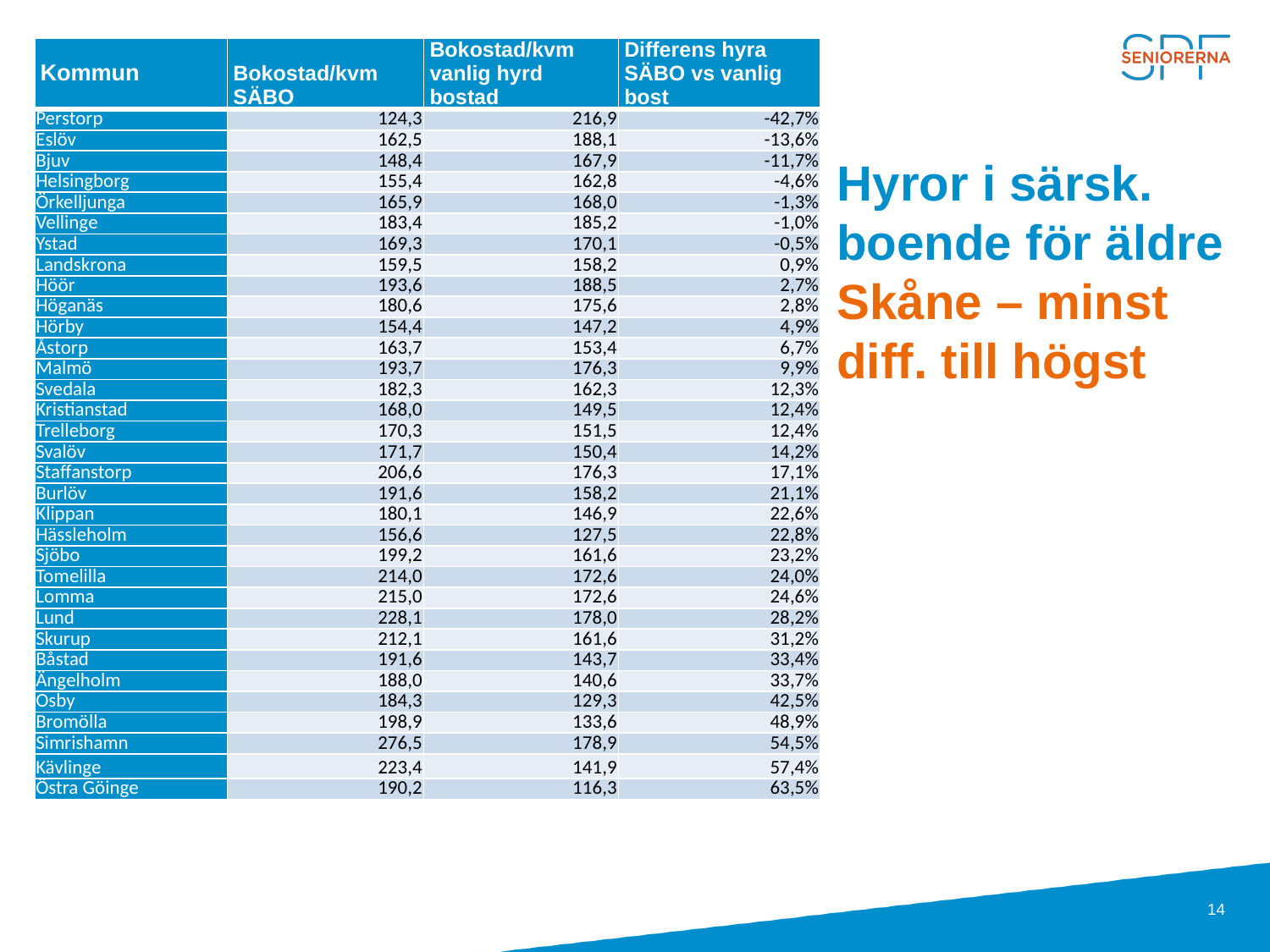

| Kommun | Bokostad/kvm SÄBO | Bokostad/kvm vanlig hyrd bostad | Differens hyra SÄBO vs vanlig bost |
| --- | --- | --- | --- |
| Perstorp | 124,3 | 216,9 | -42,7% |
| Eslöv | 162,5 | 188,1 | -13,6% |
| Bjuv | 148,4 | 167,9 | -11,7% |
| Helsingborg | 155,4 | 162,8 | -4,6% |
| Örkelljunga | 165,9 | 168,0 | -1,3% |
| Vellinge | 183,4 | 185,2 | -1,0% |
| Ystad | 169,3 | 170,1 | -0,5% |
| Landskrona | 159,5 | 158,2 | 0,9% |
| Höör | 193,6 | 188,5 | 2,7% |
| Höganäs | 180,6 | 175,6 | 2,8% |
| Hörby | 154,4 | 147,2 | 4,9% |
| Åstorp | 163,7 | 153,4 | 6,7% |
| Malmö | 193,7 | 176,3 | 9,9% |
| Svedala | 182,3 | 162,3 | 12,3% |
| Kristianstad | 168,0 | 149,5 | 12,4% |
| Trelleborg | 170,3 | 151,5 | 12,4% |
| Svalöv | 171,7 | 150,4 | 14,2% |
| Staffanstorp | 206,6 | 176,3 | 17,1% |
| Burlöv | 191,6 | 158,2 | 21,1% |
| Klippan | 180,1 | 146,9 | 22,6% |
| Hässleholm | 156,6 | 127,5 | 22,8% |
| Sjöbo | 199,2 | 161,6 | 23,2% |
| Tomelilla | 214,0 | 172,6 | 24,0% |
| Lomma | 215,0 | 172,6 | 24,6% |
| Lund | 228,1 | 178,0 | 28,2% |
| Skurup | 212,1 | 161,6 | 31,2% |
| Båstad | 191,6 | 143,7 | 33,4% |
| Ängelholm | 188,0 | 140,6 | 33,7% |
| Osby | 184,3 | 129,3 | 42,5% |
| Bromölla | 198,9 | 133,6 | 48,9% |
| Simrishamn | 276,5 | 178,9 | 54,5% |
| Kävlinge | 223,4 | 141,9 | 57,4% |
| Östra Göinge | 190,2 | 116,3 | 63,5% |
# Hyror i särsk. boende för äldre Skåne – minst diff. till högst

14